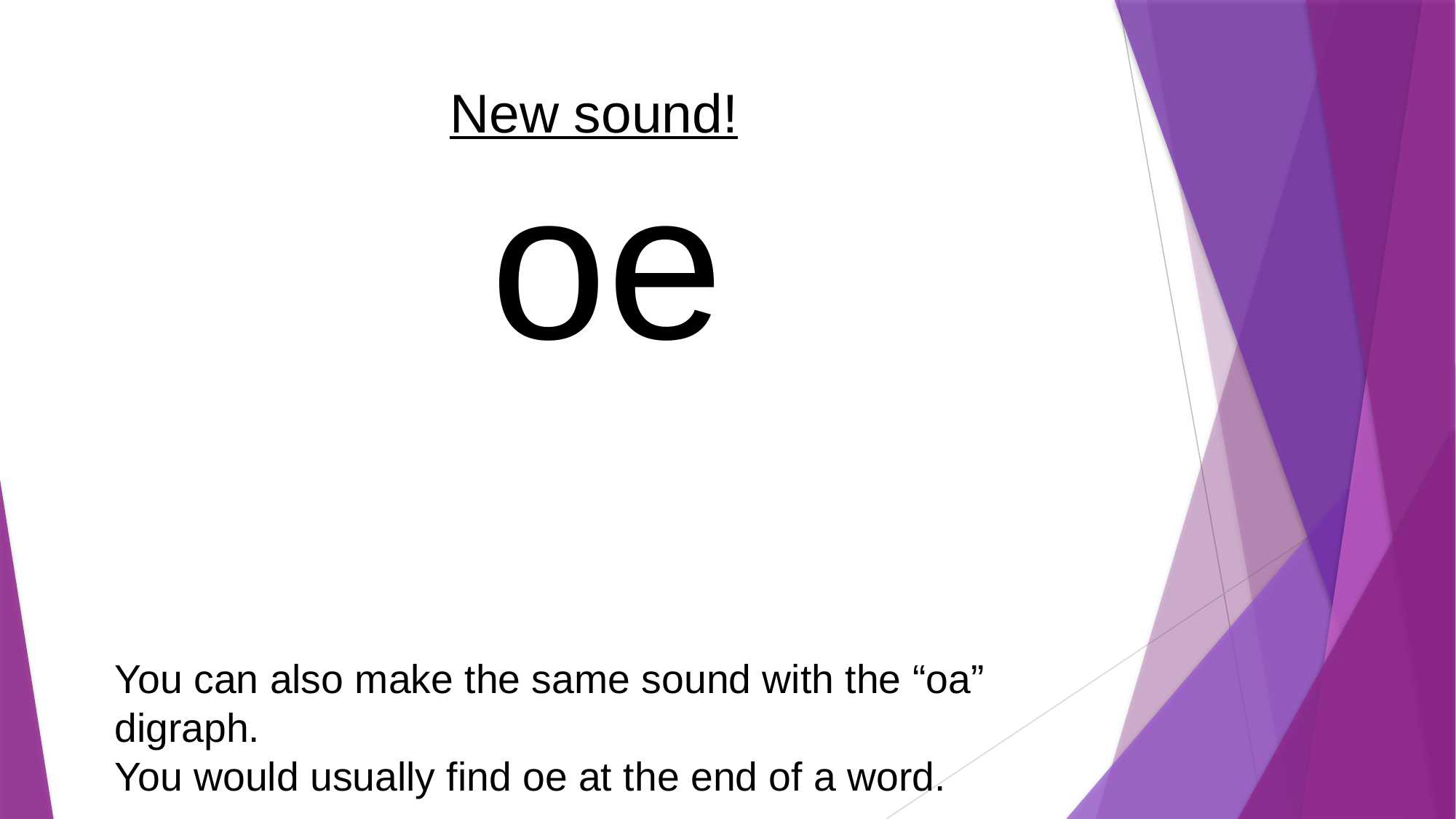

# New sound!
oe
You can also make the same sound with the “oa” digraph.
You would usually find oe at the end of a word.